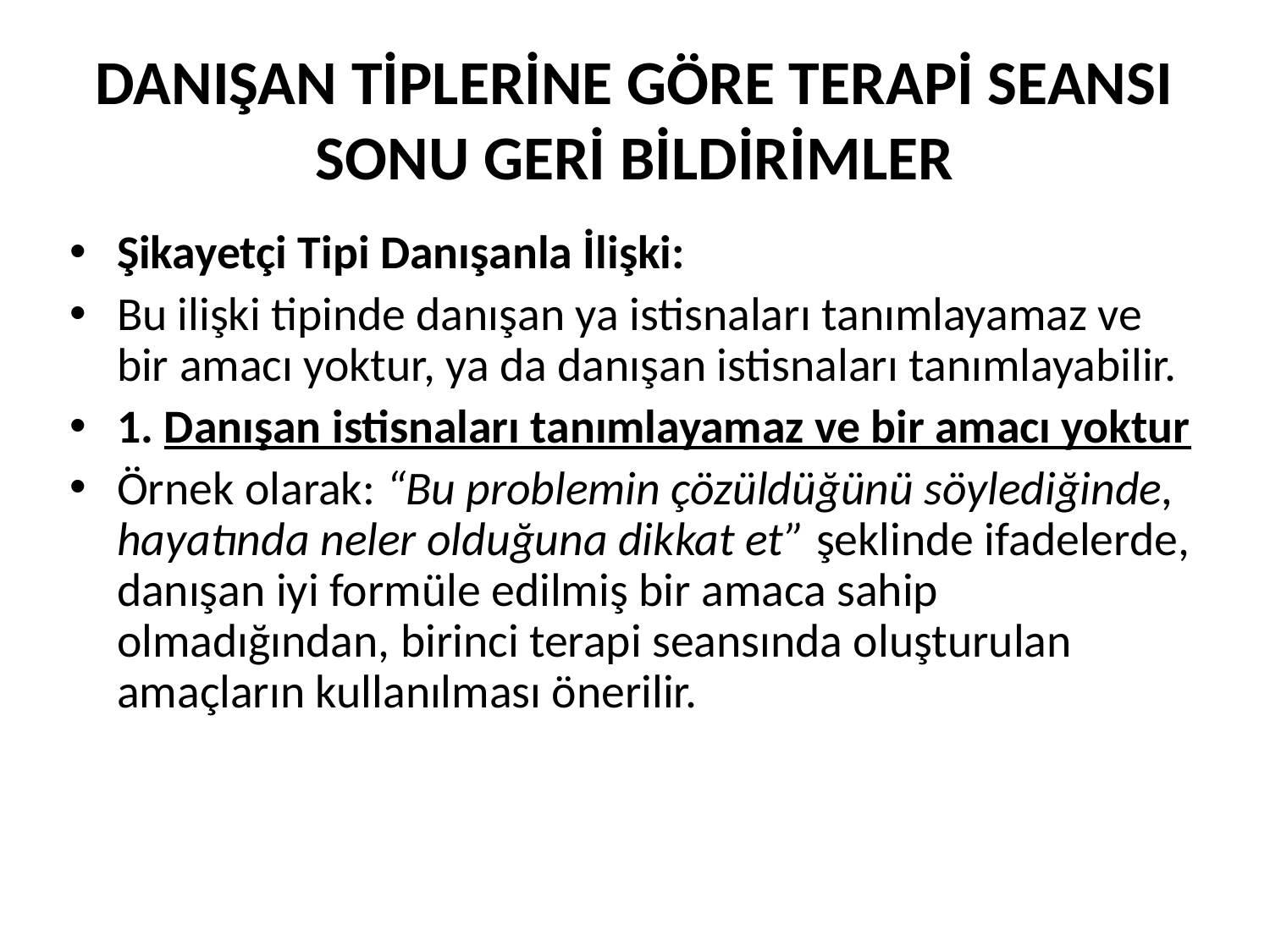

# DANIŞAN TİPLERİNE GÖRE TERAPİ SEANSI SONU GERİ BİLDİRİMLER
Şikayetçi Tipi Danışanla İlişki:
Bu ilişki tipinde danışan ya istisnaları tanımlayamaz ve bir amacı yoktur, ya da danışan istisnaları tanımlayabilir.
1. Danışan istisnaları tanımlayamaz ve bir amacı yoktur
Örnek olarak: “Bu problemin çözüldüğünü söylediğinde, hayatında neler olduğuna dikkat et” şeklinde ifadelerde, danışan iyi formüle edilmiş bir amaca sahip olmadığından, birinci terapi seansında oluşturulan amaçların kullanılması önerilir.